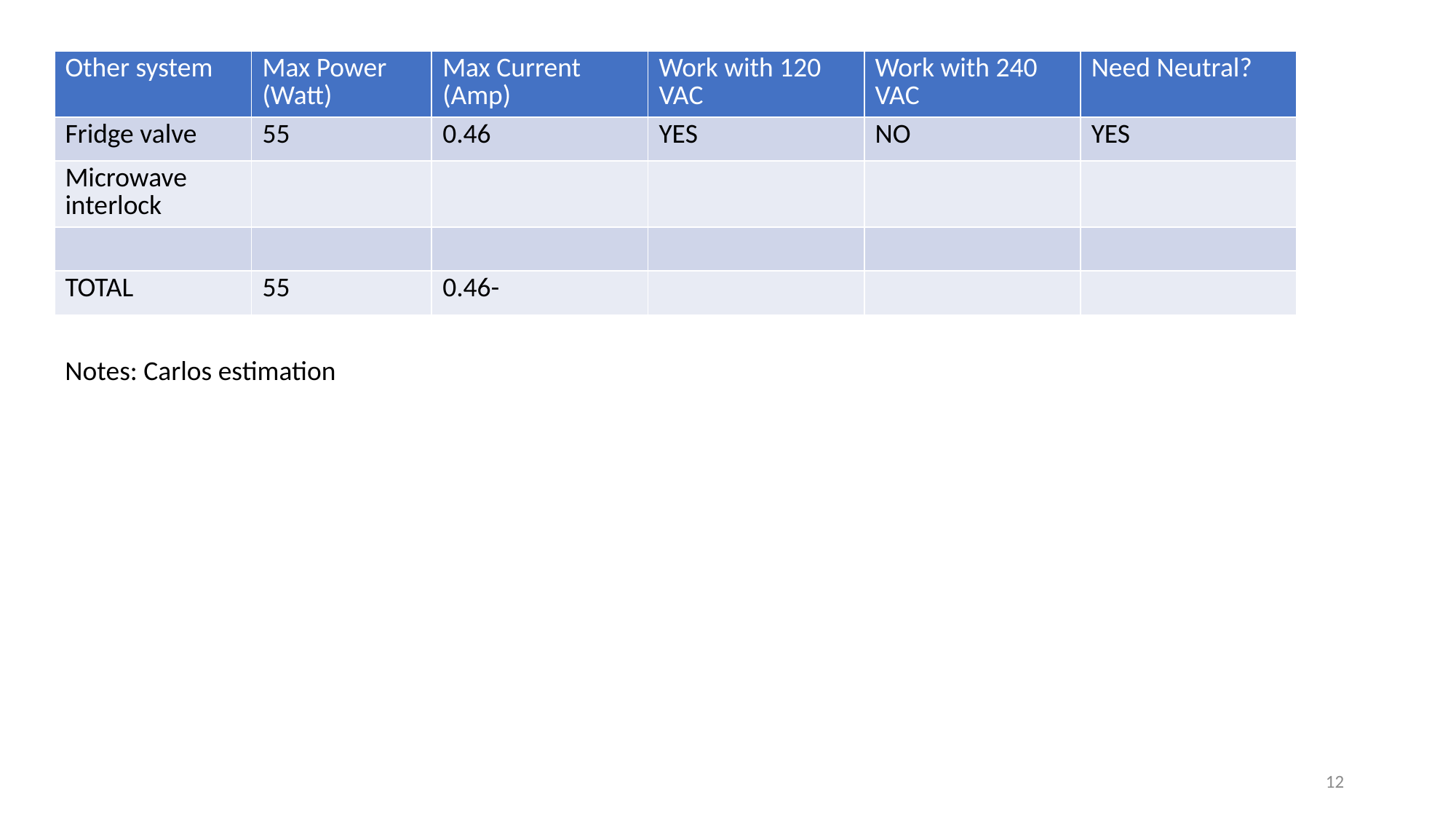

| Other system | Max Power (Watt) | Max Current (Amp) | Work with 120 VAC | Work with 240 VAC | Need Neutral? |
| --- | --- | --- | --- | --- | --- |
| Fridge valve | 55 | 0.46 | YES | NO | YES |
| Microwave interlock |  |  |  |  |  |
|  |  |  |  |  |  |
| TOTAL | 55 | 0.46- |  |  |  |
Notes: Carlos estimation
12